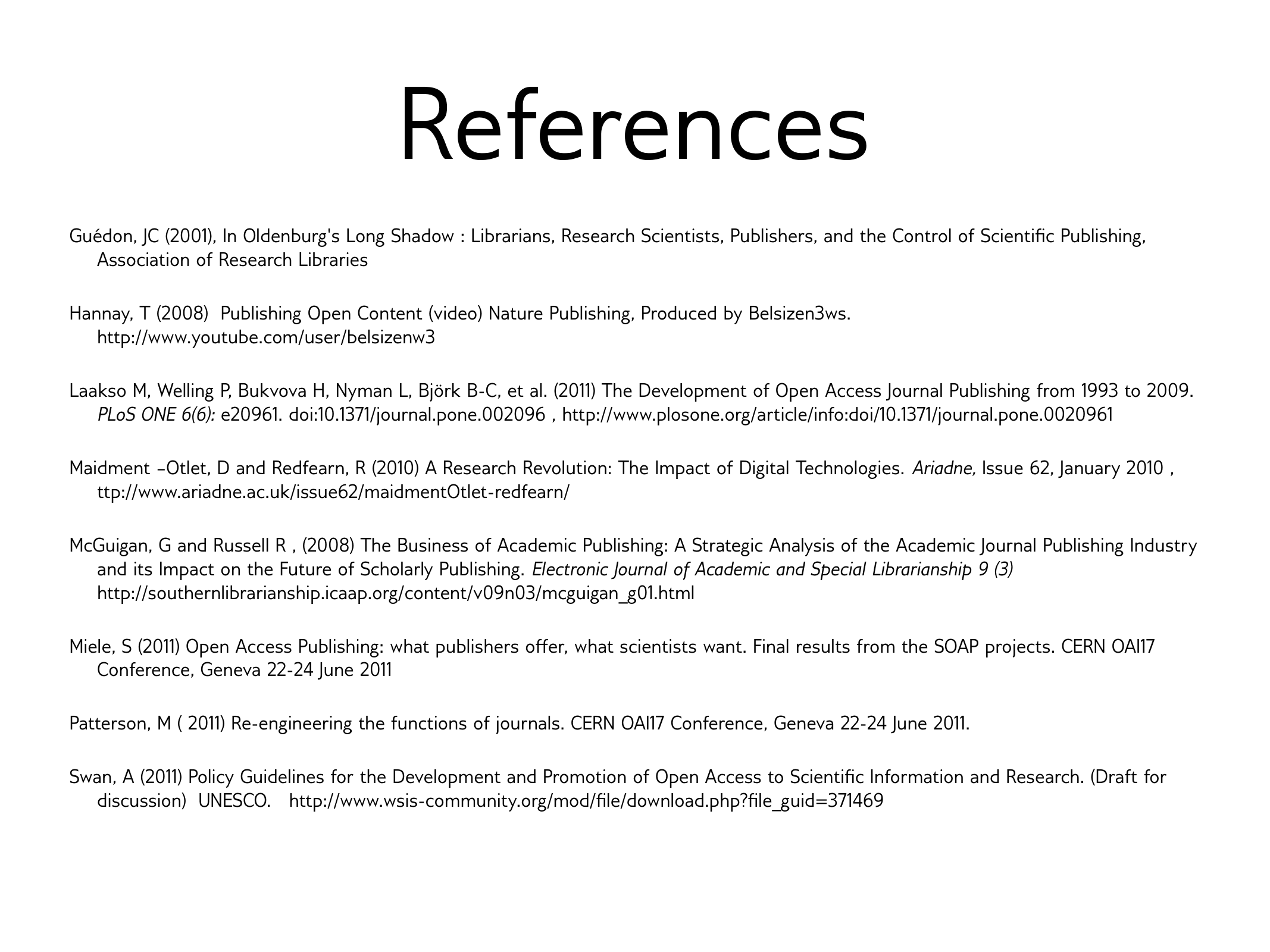

# References
 Guédon, JC (2001), In Oldenburg's Long Shadow : Librarians, Research Scientists, Publishers, and the Control of Scientific Publishing, Association of Research Libraries
 Hannay, T (2008)  Publishing Open Content (video) Nature Publishing, Produced by Belsizen3ws.   http://www.youtube.com/user/belsizenw3
 Laakso M, Welling P, Bukvova H, Nyman L, Björk B-C, et al. (2011) The Development of Open Access Journal Publishing from 1993 to 2009. PLoS ONE 6(6): e20961. doi:10.1371/journal.pone.002096 , http://www.plosone.org/article/info:doi/10.1371/journal.pone.0020961
 Maidment –Otlet, D and Redfearn, R (2010) A Research Revolution: The Impact of Digital Technologies. Ariadne, Issue 62, January 2010 , ttp://www.ariadne.ac.uk/issue62/maidmentOtlet-redfearn/
 McGuigan, G and Russell R , (2008) The Business of Academic Publishing: A Strategic Analysis of the Academic Journal Publishing Industry and its Impact on the Future of Scholarly Publishing. Electronic Journal of Academic and Special Librarianship 9 (3) http://southernlibrarianship.icaap.org/content/v09n03/mcguigan_g01.html
 Miele, S (2011) Open Access Publishing: what publishers offer, what scientists want. Final results from the SOAP projects. CERN OAI17 Conference, Geneva 22-24 June 2011
 Patterson, M ( 2011) Re-engineering the functions of journals. CERN OAI17 Conference, Geneva 22-24 June 2011.
 Swan, A (2011) Policy Guidelines for the Development and Promotion of Open Access to Scientific Information and Research. (Draft for discussion)  UNESCO.   http://www.wsis-community.org/mod/file/download.php?file_guid=371469